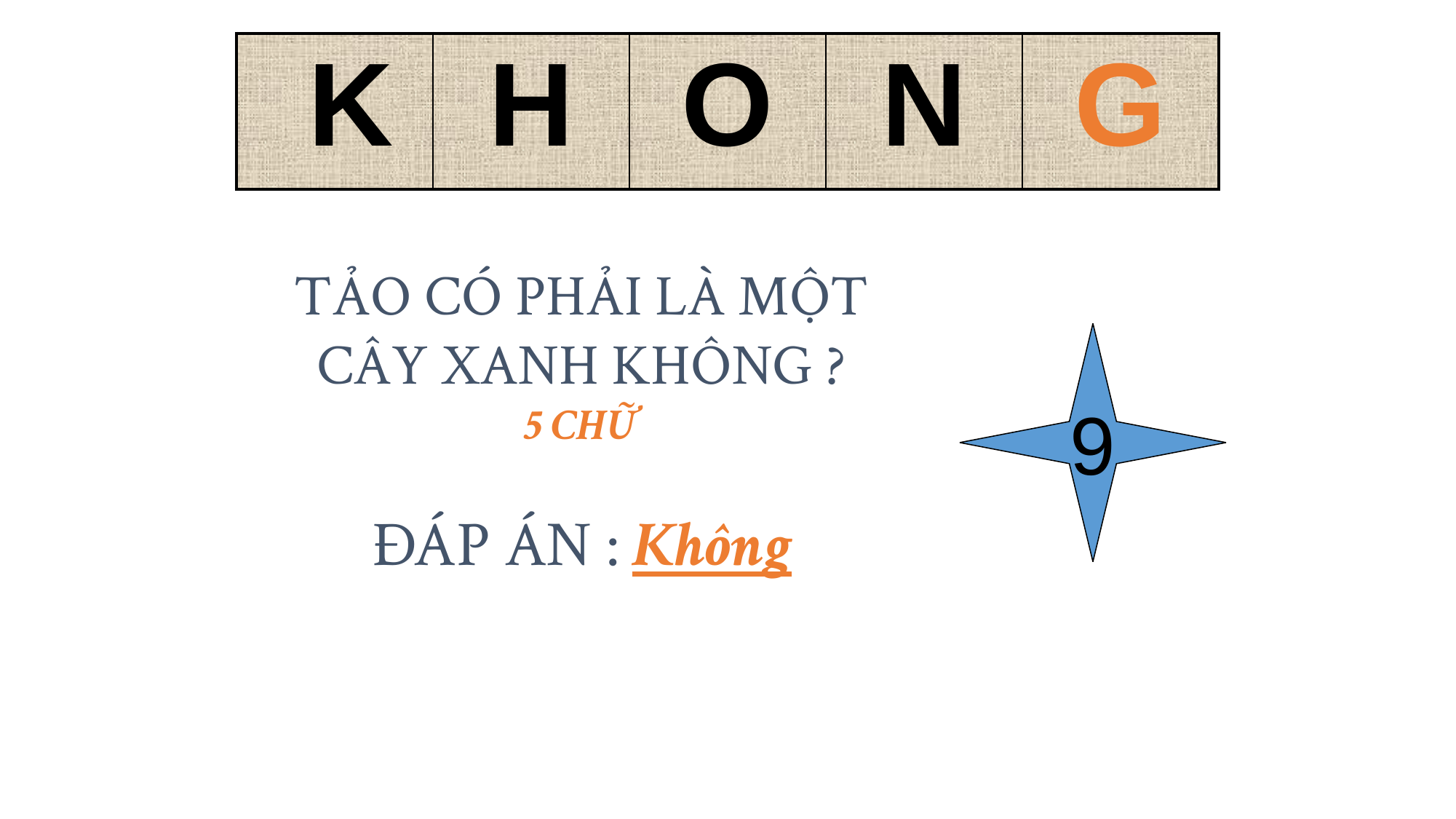

| K | H | O | N | G |
| --- | --- | --- | --- | --- |
9
TẢO CÓ PHẢI LÀ MỘT CÂY XANH KHÔNG ?
5 CHỮ
ĐÁP ÁN : Không